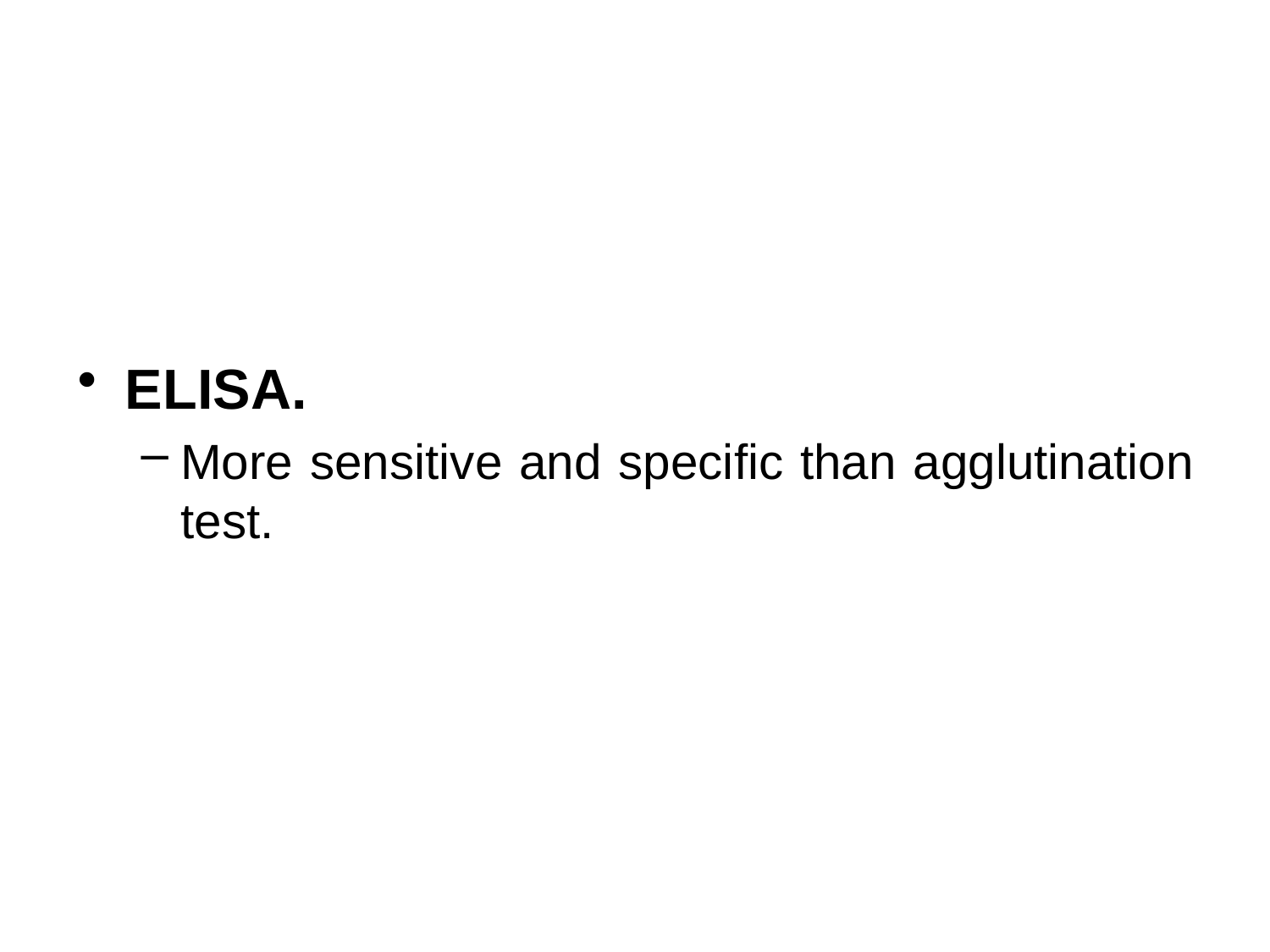

ELISA.
More sensitive and specific than agglutination test.